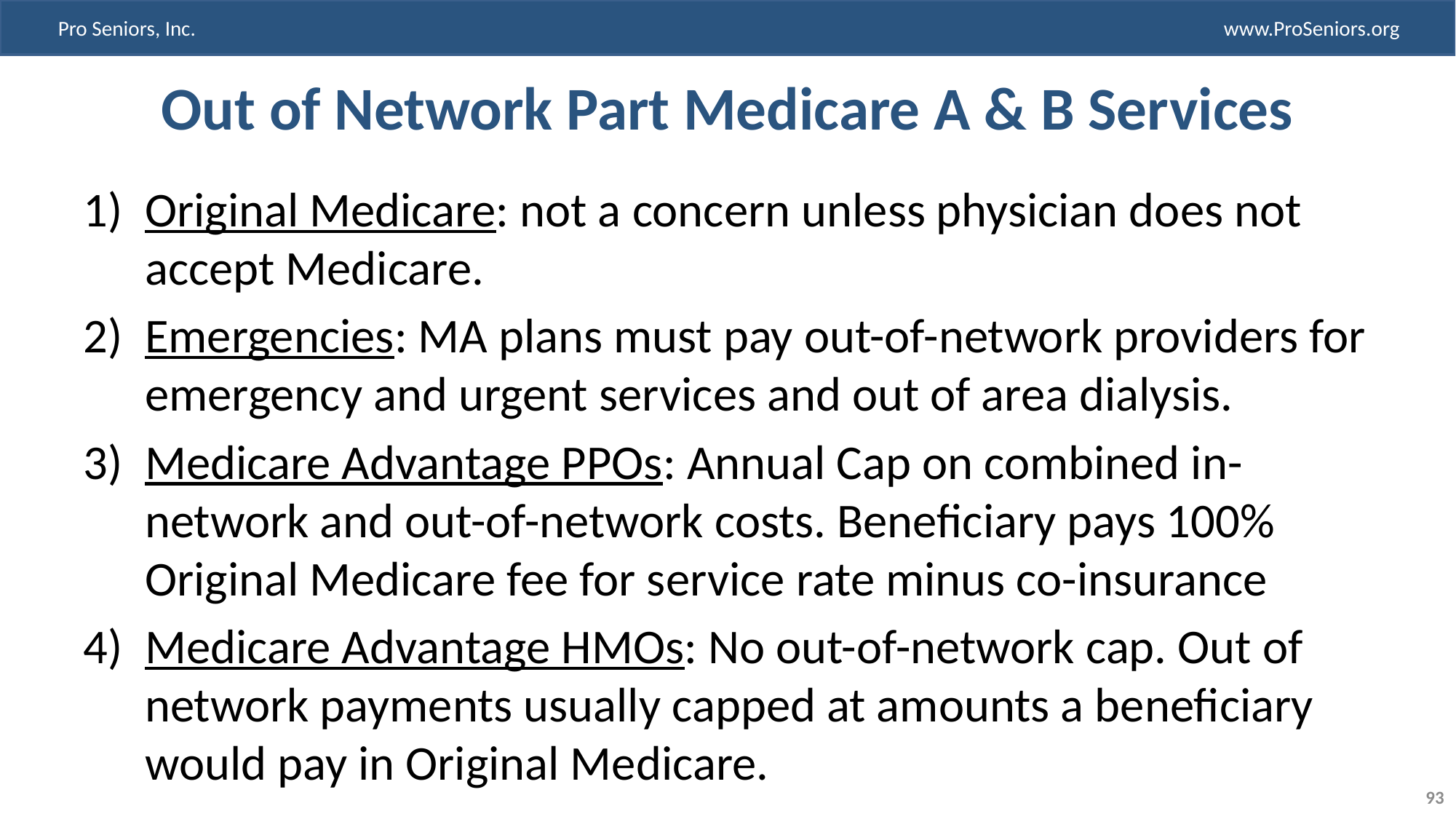

# Out of Network Part Medicare A & B Services
Original Medicare: not a concern unless physician does not accept Medicare.
Emergencies: MA plans must pay out-of-network providers for emergency and urgent services and out of area dialysis.
Medicare Advantage PPOs: Annual Cap on combined in-network and out-of-network costs. Beneficiary pays 100% Original Medicare fee for service rate minus co-insurance
Medicare Advantage HMOs: No out-of-network cap. Out of network payments usually capped at amounts a beneficiary would pay in Original Medicare.

93